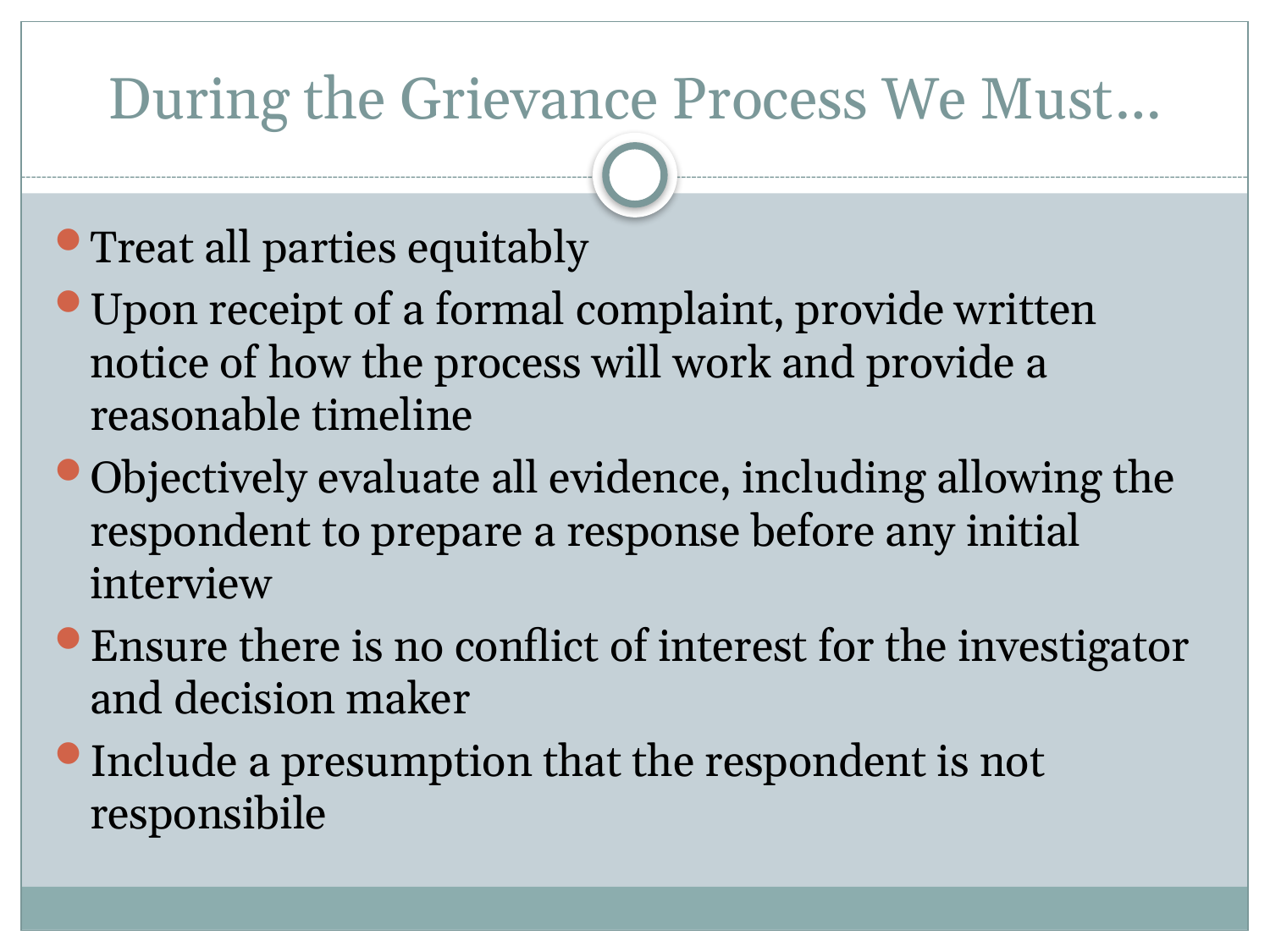

# During the Grievance Process We Must…
Treat all parties equitably
Upon receipt of a formal complaint, provide written notice of how the process will work and provide a reasonable timeline
Objectively evaluate all evidence, including allowing the respondent to prepare a response before any initial interview
Ensure there is no conflict of interest for the investigator and decision maker
Include a presumption that the respondent is not responsibile